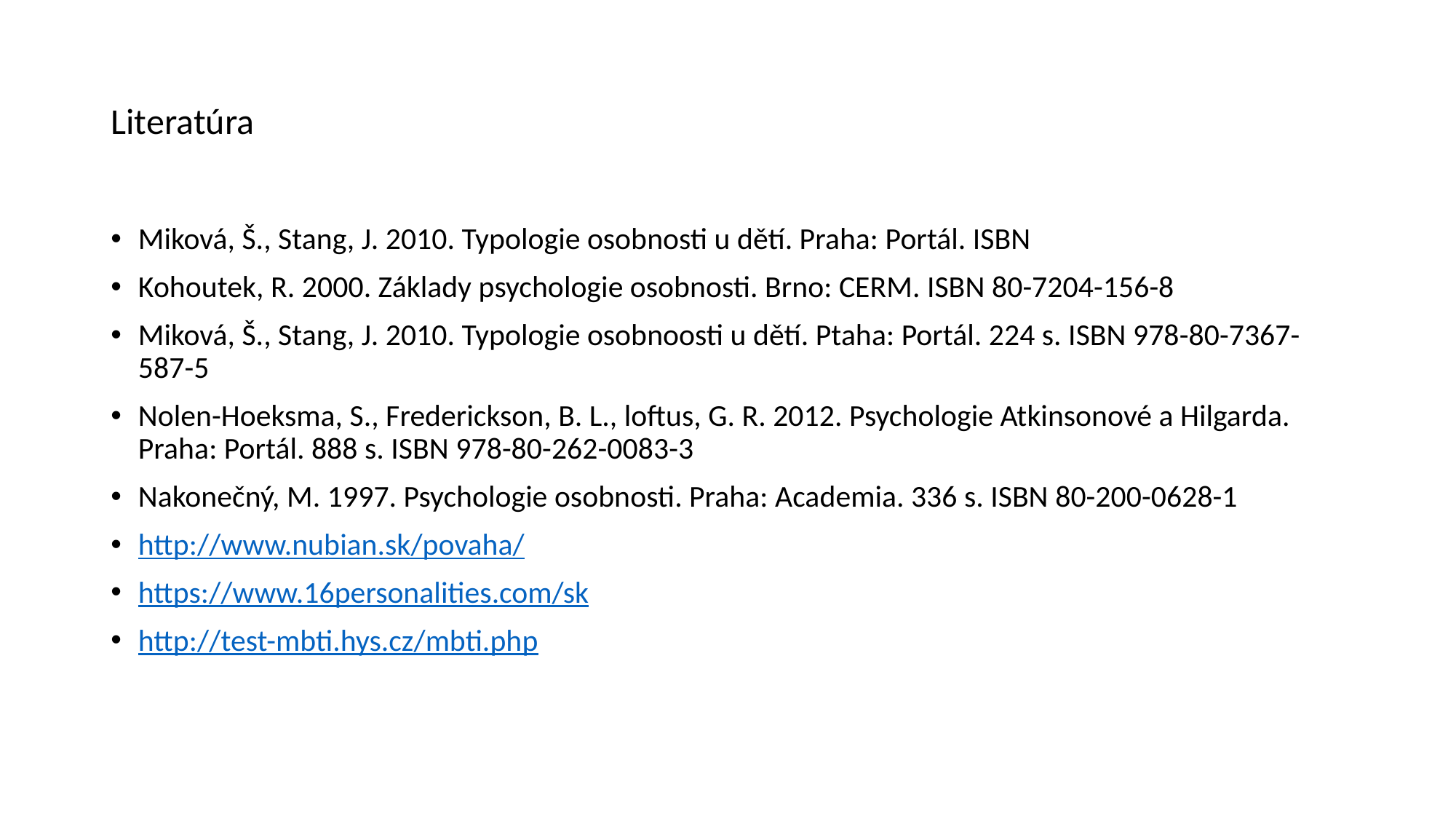

# Literatúra
Miková, Š., Stang, J. 2010. Typologie osobnosti u dětí. Praha: Portál. ISBN
Kohoutek, R. 2000. Základy psychologie osobnosti. Brno: CERM. ISBN 80-7204-156-8
Miková, Š., Stang, J. 2010. Typologie osobnoosti u dětí. Ptaha: Portál. 224 s. ISBN 978-80-7367-587-5
Nolen-Hoeksma, S., Frederickson, B. L., loftus, G. R. 2012. Psychologie Atkinsonové a Hilgarda. Praha: Portál. 888 s. ISBN 978-80-262-0083-3
Nakonečný, M. 1997. Psychologie osobnosti. Praha: Academia. 336 s. ISBN 80-200-0628-1
http://www.nubian.sk/povaha/
https://www.16personalities.com/sk
http://test-mbti.hys.cz/mbti.php